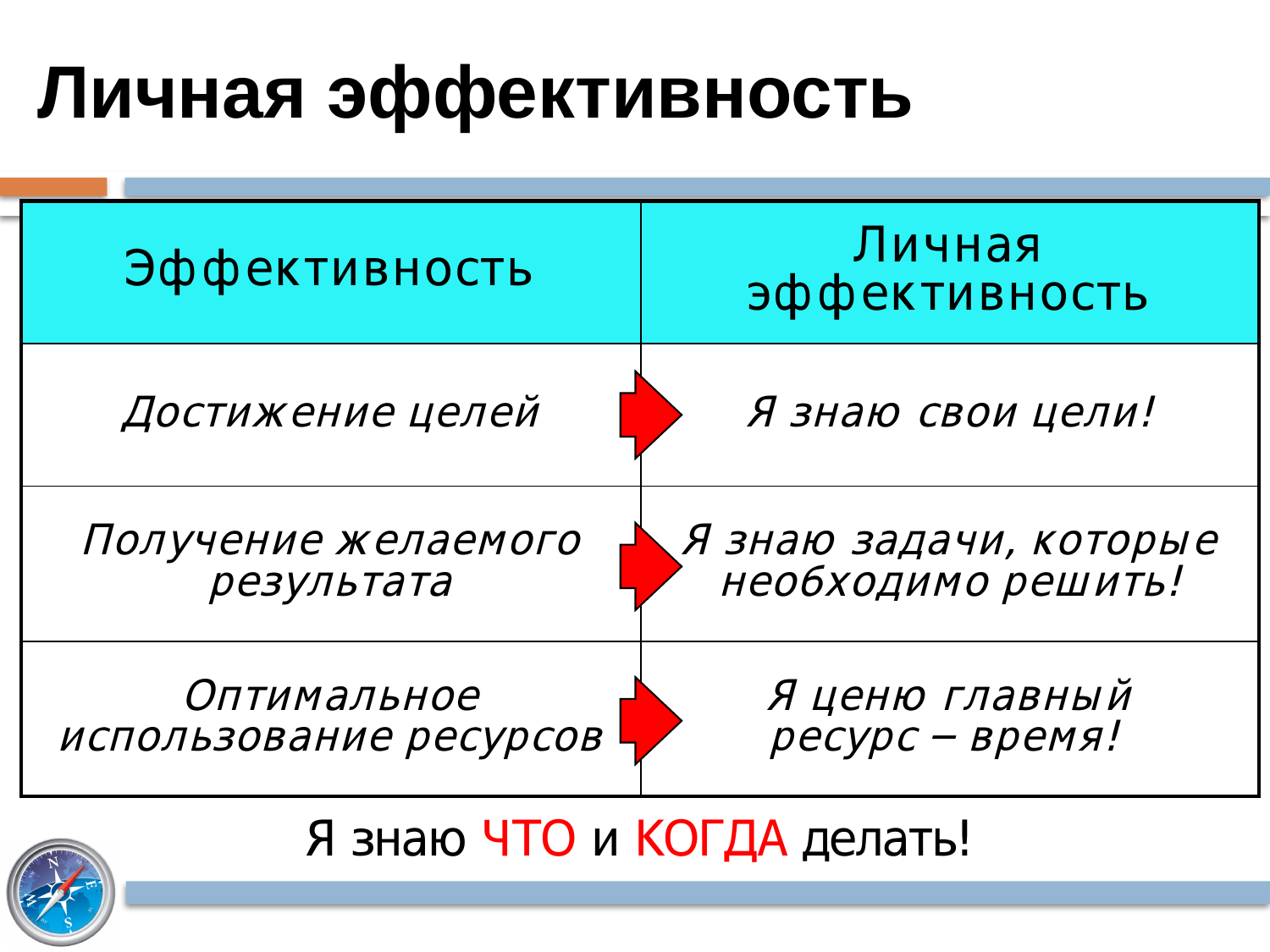

# Личная эффективность
| Эффективность | Личная эффективность |
| --- | --- |
| Достижение целей | Я знаю свои цели! |
| Получение желаемого результата | Я знаю задачи, которые необходимо решить! |
| Оптимальное использование ресурсов | Я ценю главный ресурс – время! |

Я знаю ЧТО и КОГДА делать!